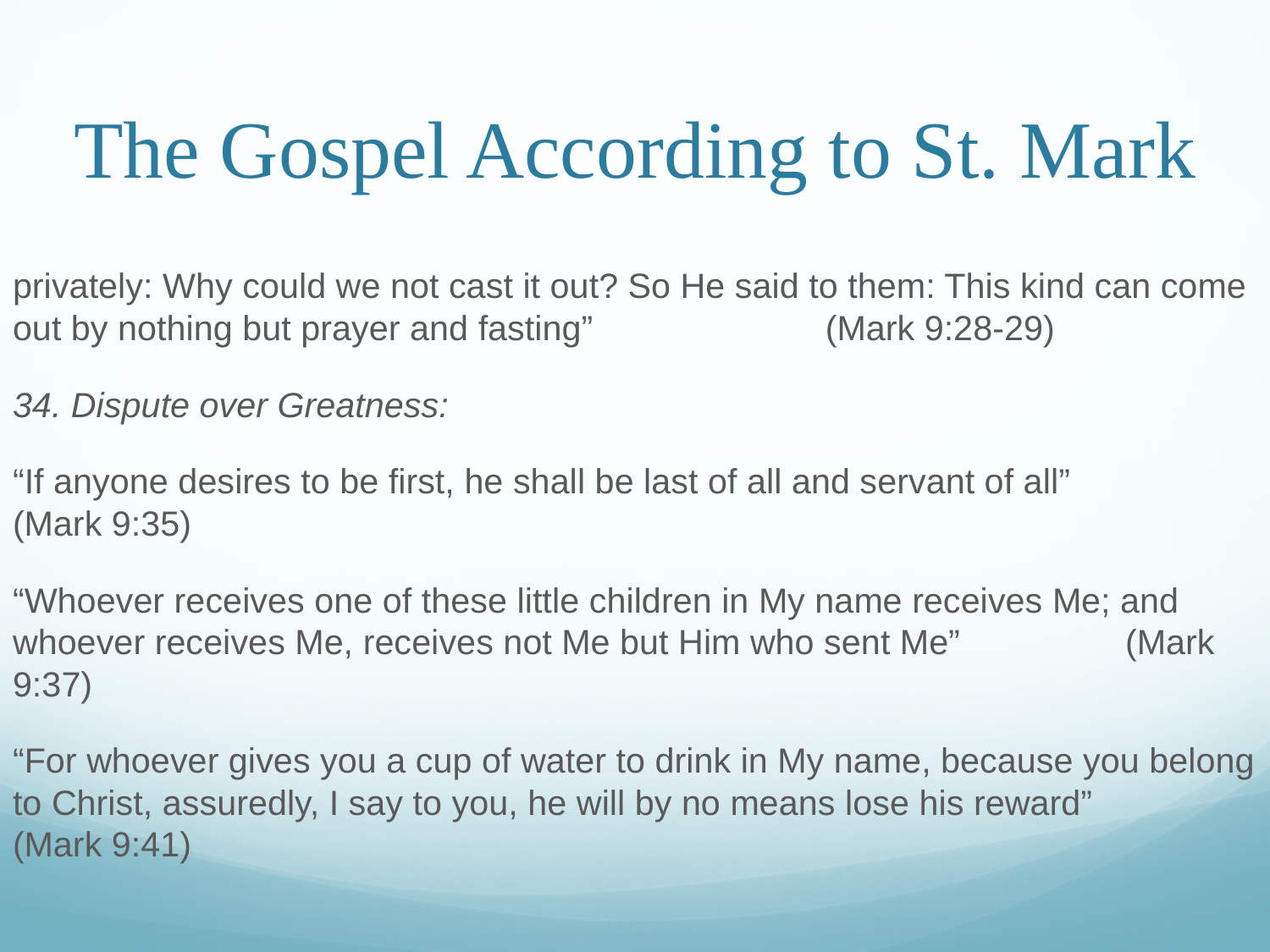

# The Gospel According to St. Mark
privately: Why could we not cast it out? So He said to them: This kind can come out by nothing but prayer and fasting”											      (Mark 9:28-29)
34. Dispute over Greatness:
“If anyone desires to be first, he shall be last of all and servant of all”							           (Mark 9:35)
“Whoever receives one of these little children in My name receives Me; and whoever receives Me, receives not Me but Him who sent Me”								           (Mark 9:37)
“For whoever gives you a cup of water to drink in My name, because you belong to Christ, assuredly, I say to you, he will by no means lose his reward”															           (Mark 9:41)